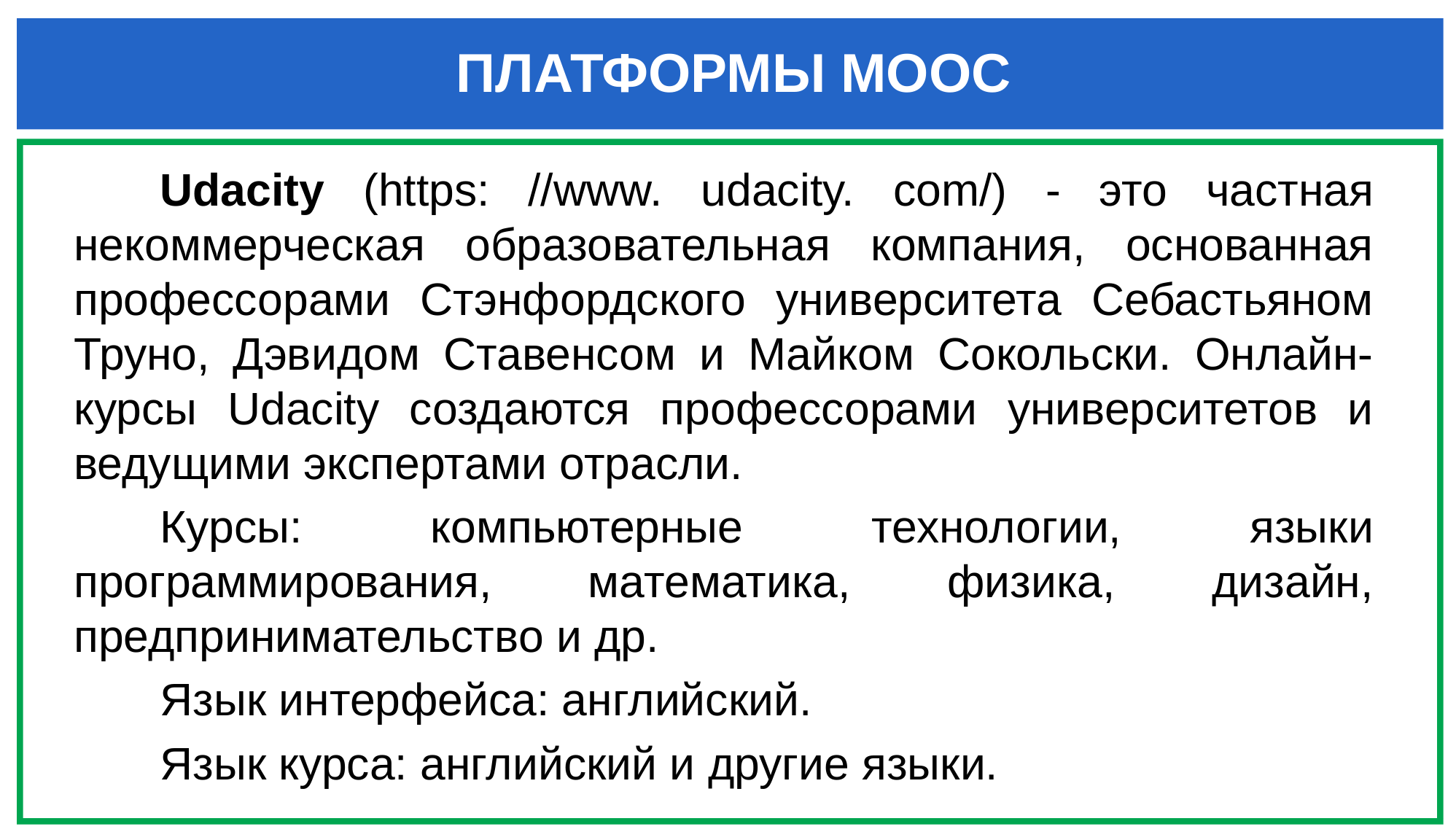

ПЛАТФОРМЫ МООС
Udacity (https: //www. udacity. com/) - это частная некоммерческая образовательная компания, основанная профессорами Стэнфордского университета Себастьяном Труно, Дэвидом Ставенсом и Майком Сокольски. Онлайн-курсы Udacity создаются профессорами университетов и ведущими экспертами отрасли.
Курсы: компьютерные технологии, языки программирования, математика, физика, дизайн, предпринимательство и др.
Язык интерфейса: английский.
Язык курса: английский и другие языки.